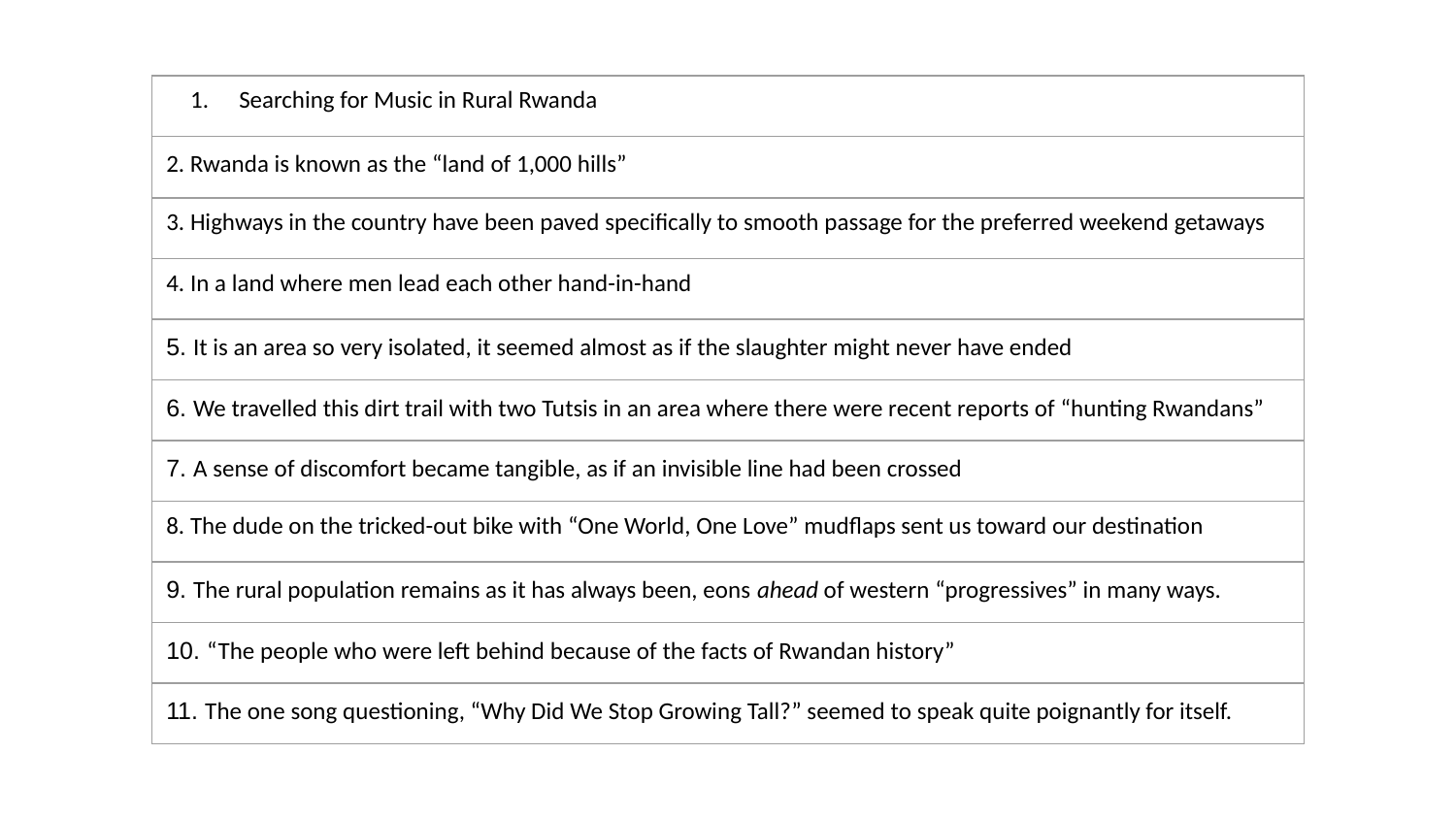

| Searching for Music in Rural Rwanda |
| --- |
| 2. Rwanda is known as the “land of 1,000 hills” |
| 3. Highways in the country have been paved specifically to smooth passage for the preferred weekend getaways |
| 4. In a land where men lead each other hand-in-hand |
| 5. It is an area so very isolated, it seemed almost as if the slaughter might never have ended |
| 6. We travelled this dirt trail with two Tutsis in an area where there were recent reports of “hunting Rwandans” |
| 7. A sense of discomfort became tangible, as if an invisible line had been crossed |
| 8. The dude on the tricked-out bike with “One World, One Love” mudflaps sent us toward our destination |
| 9. The rural population remains as it has always been, eons ahead of western “progressives” in many ways. |
| 10. “The people who were left behind because of the facts of Rwandan history” |
| 11. The one song questioning, “Why Did We Stop Growing Tall?” seemed to speak quite poignantly for itself. |